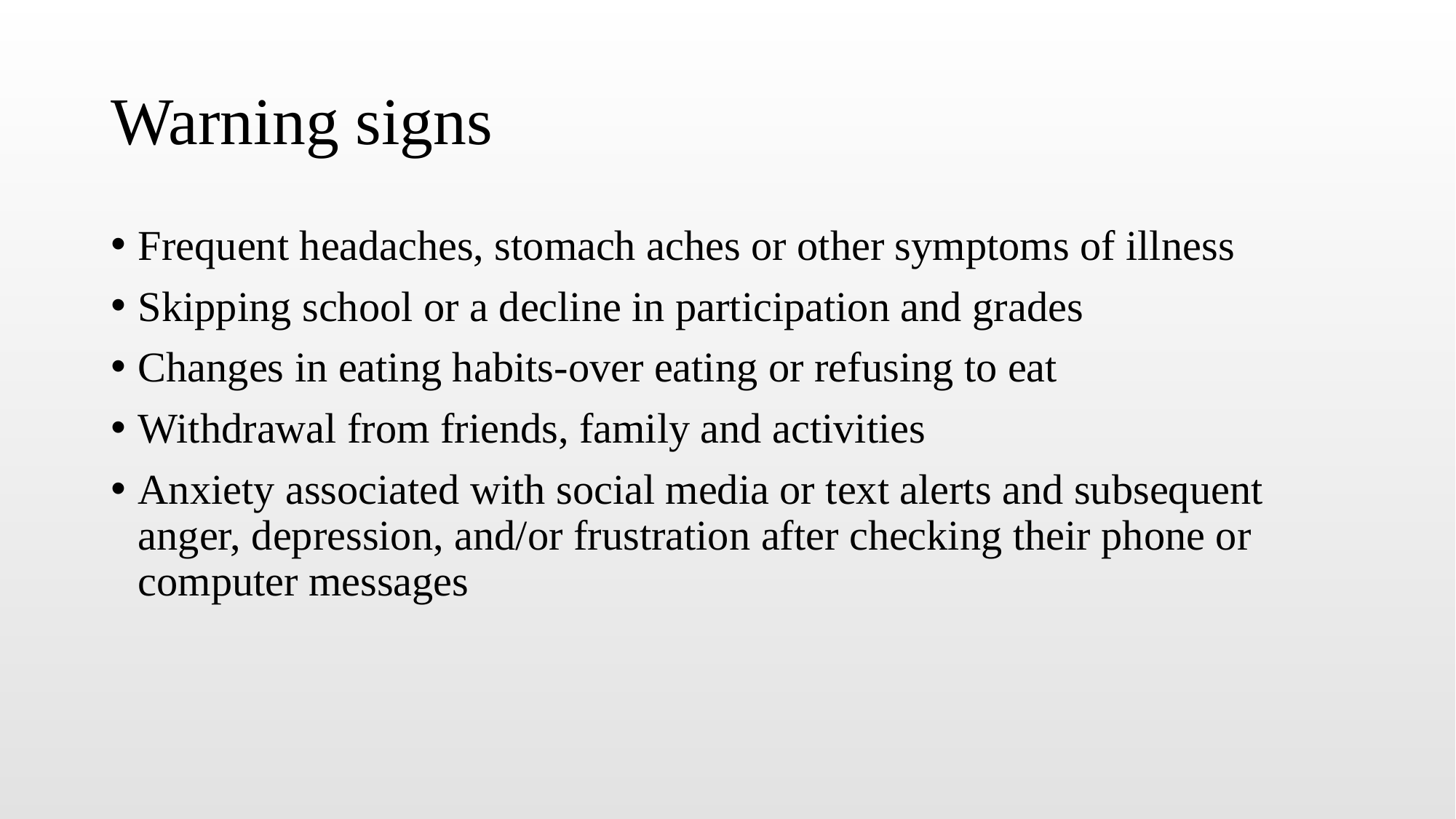

# Warning signs
Frequent headaches, stomach aches or other symptoms of illness
Skipping school or a decline in participation and grades
Changes in eating habits-over eating or refusing to eat
Withdrawal from friends, family and activities
Anxiety associated with social media or text alerts and subsequent anger, depression, and/or frustration after checking their phone or computer messages